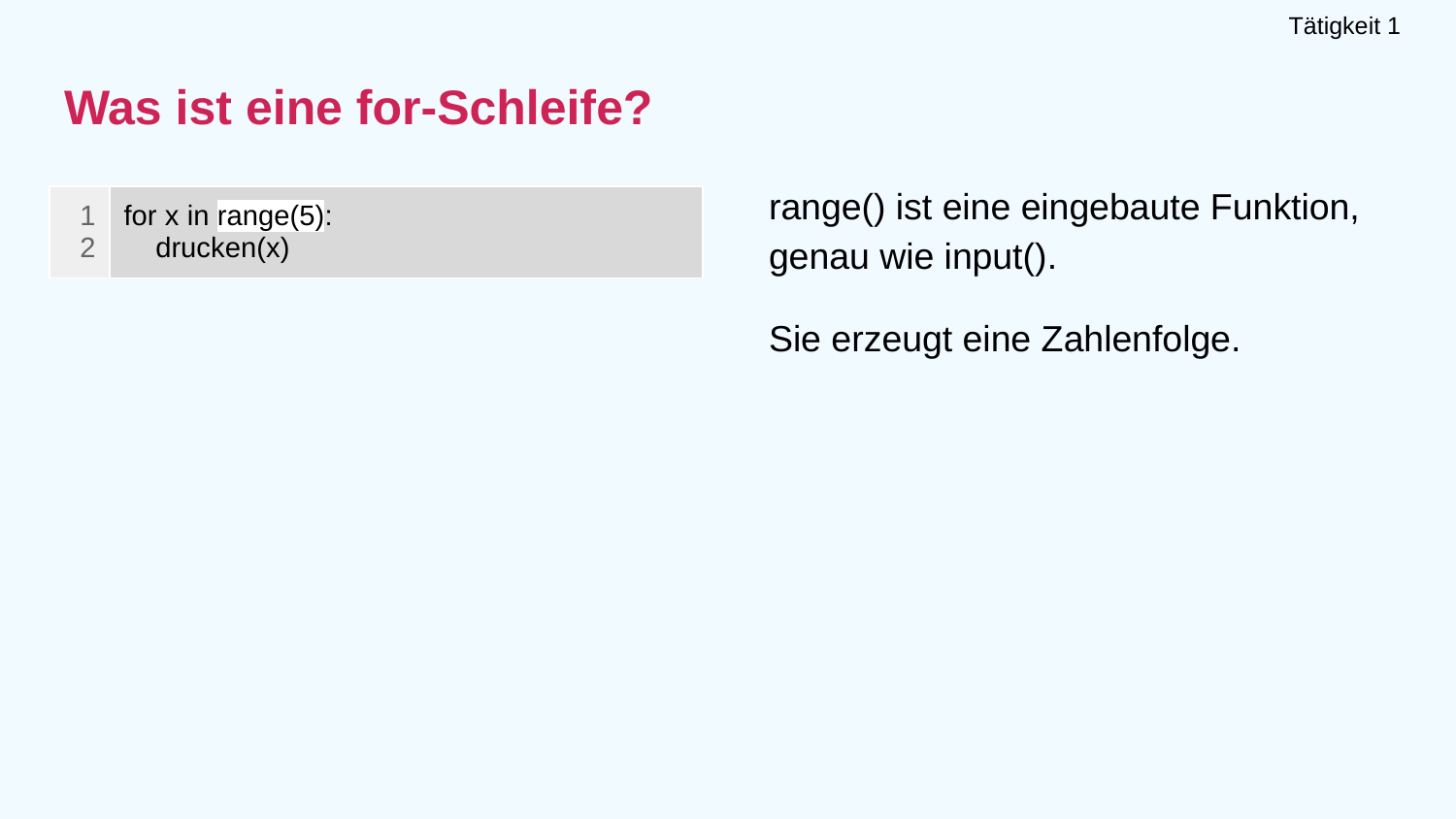

Tätigkeit 1
# Was ist eine for-Schleife?
range() ist eine eingebaute Funktion, genau wie input().
Sie erzeugt eine Zahlenfolge.

| 1 2 | for x in range(5): drucken(x) |
| --- | --- |